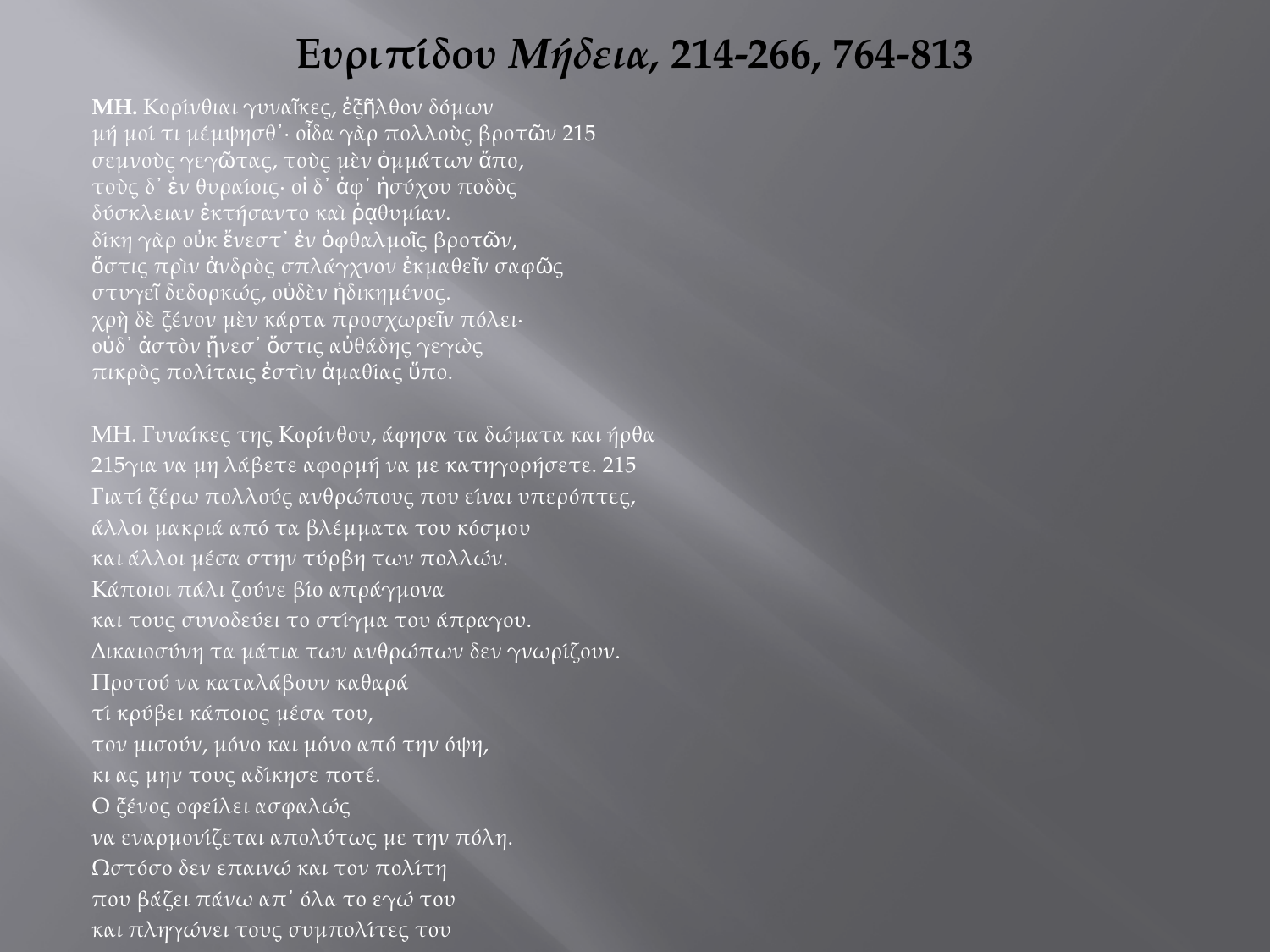

# Ευριπίδου Μήδεια, 214-266, 764-813
ΜΗ. Κορίνθιαι γυναῖκες, ἐξῆλθον δόμων
μή μοί τι μέμψησθ᾽· οἶδα γὰρ πολλοὺς βροτῶν 215
σεμνοὺς γεγῶτας, τοὺς μὲν ὀμμάτων ἄπο,
τοὺς δ᾽ ἐν θυραίοις· οἱ δ᾽ ἀφ᾽ ἡσύχου ποδὸς
δύσκλειαν ἐκτήσαντο καὶ ῥᾳθυμίαν.
δίκη γὰρ οὐκ ἔνεστ᾽ ἐν ὀφθαλμοῖς βροτῶν,
ὅστις πρὶν ἀνδρὸς σπλάγχνον ἐκμαθεῖν σαφῶς
στυγεῖ δεδορκώς, οὐδὲν ἠδικημένος.
χρὴ δὲ ξένον μὲν κάρτα προσχωρεῖν πόλει·
οὐδ᾽ ἀστὸν ᾔνεσ᾽ ὅστις αὐθάδης γεγὼς
πικρὸς πολίταις ἐστὶν ἀμαθίας ὕπο.

ΜΗ. Γυναίκες της Κορίνθου, άφησα τα δώματα και ήρθα
215για να μη λάβετε αφορμή να με κατηγορήσετε. 215
Γιατί ξέρω πολλούς ανθρώπους που είναι υπερόπτες,
άλλοι μακριά από τα βλέμματα του κόσμου
και άλλοι μέσα στην τύρβη των πολλών.
Κάποιοι πάλι ζούνε βίο απράγμονα
και τους συνοδεύει το στίγμα του άπραγου.
Δικαιοσύνη τα μάτια των ανθρώπων δεν γνωρίζουν.
Προτού να καταλάβουν καθαρά
τί κρύβει κάποιος μέσα του,
τον μισούν, μόνο και μόνο από την όψη,
κι ας μην τους αδίκησε ποτέ.
Ο ξένος οφείλει ασφαλώς
να εναρμονίζεται απολύτως με την πόλη.
Ωστόσο δεν επαινώ και τον πολίτη
που βάζει πάνω απ᾽ όλα το εγώ του
και πληγώνει τους συμπολίτες του